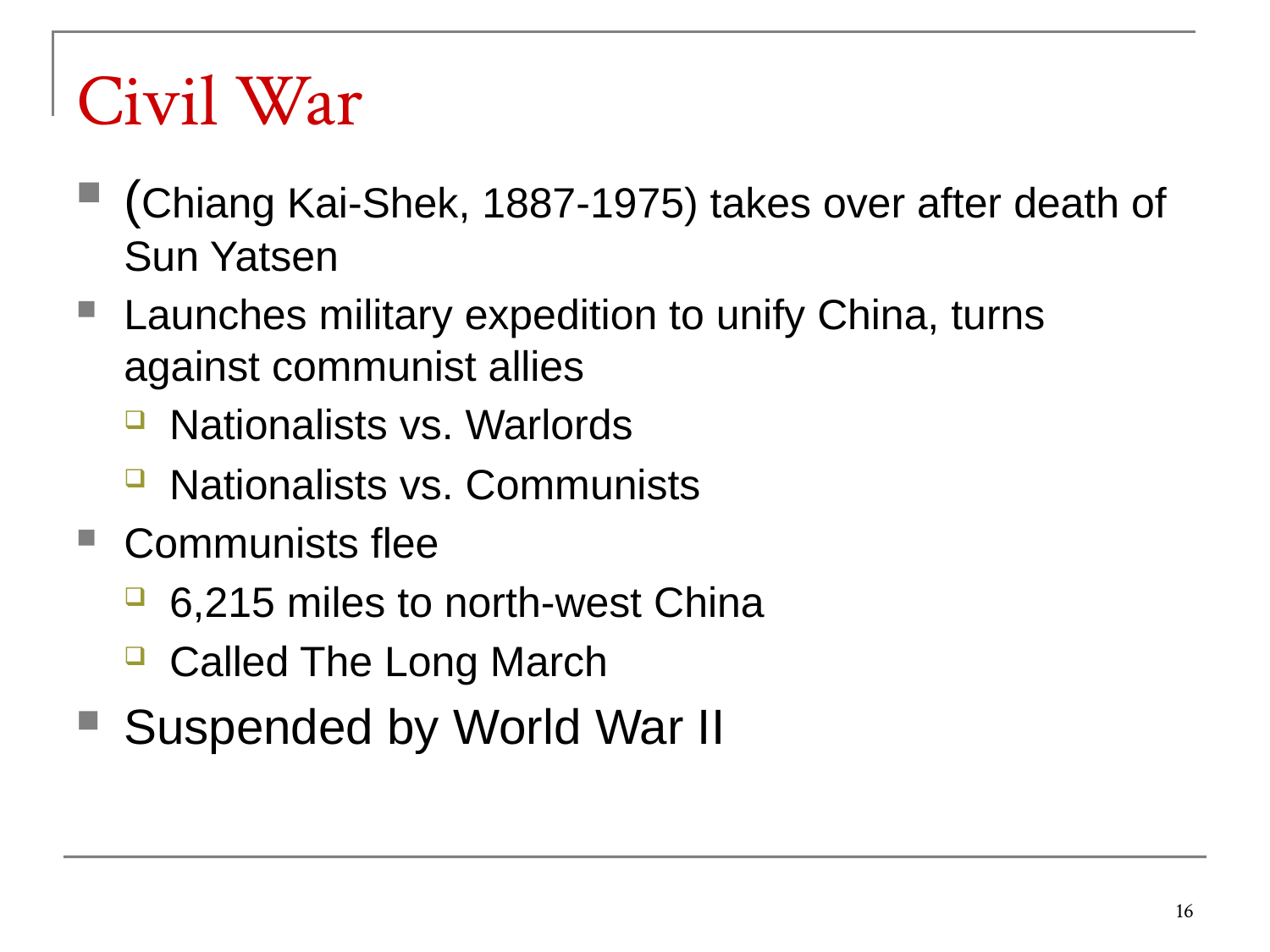

# Civil War
(Chiang Kai-Shek, 1887-1975) takes over after death of Sun Yatsen
Launches military expedition to unify China, turns against communist allies
Nationalists vs. Warlords
Nationalists vs. Communists
Communists flee
6,215 miles to north-west China
Called The Long March
Suspended by World War II
16